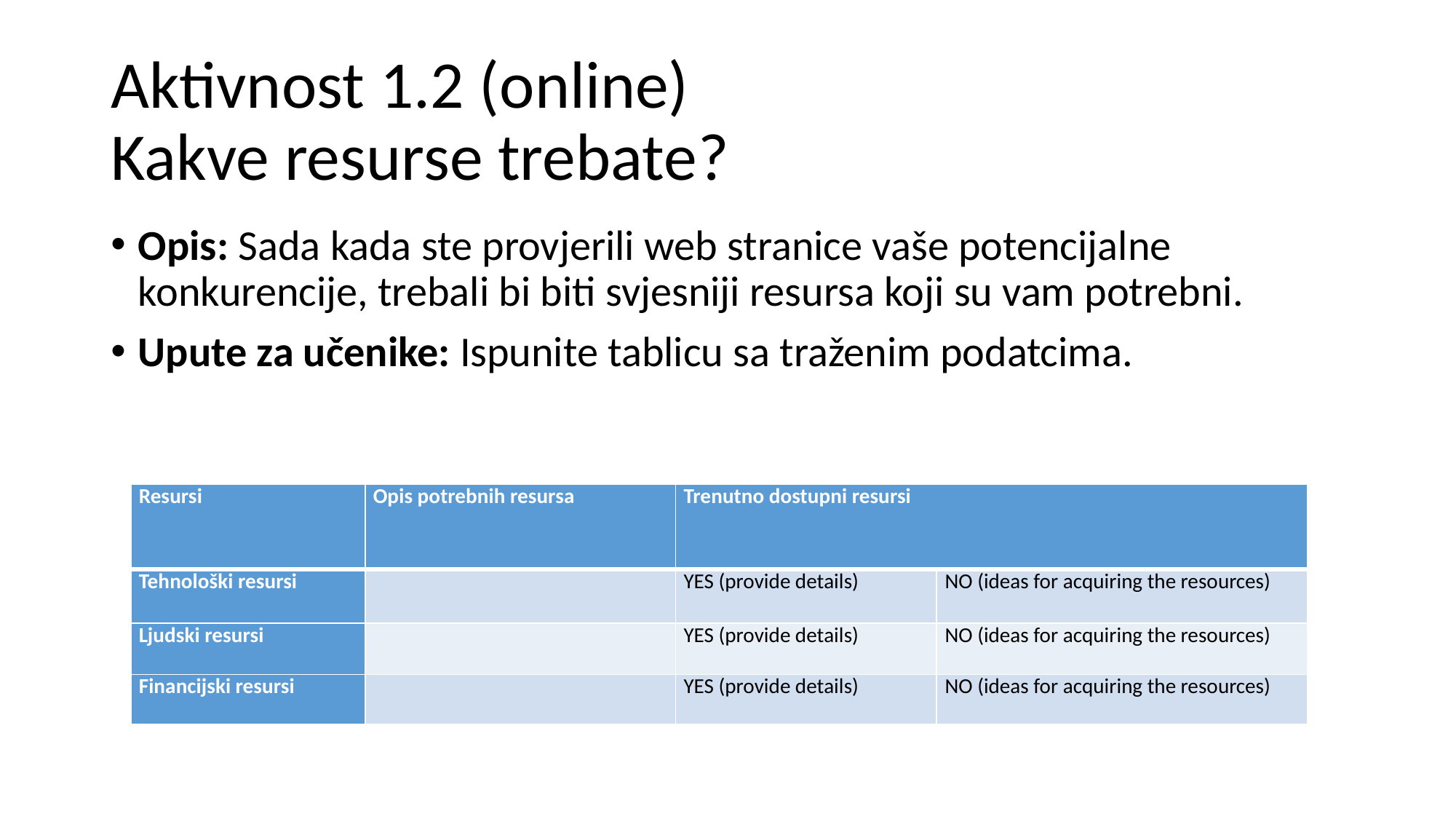

# Aktivnost 1.2 (online) Kakve resurse trebate?
Opis: Sada kada ste provjerili web stranice vaše potencijalne konkurencije, trebali bi biti svjesniji resursa koji su vam potrebni.
Upute za učenike: Ispunite tablicu sa traženim podatcima.
| Resursi | Opis potrebnih resursa | Trenutno dostupni resursi |  |
| --- | --- | --- | --- |
| Tehnološki resursi |  | YES (provide details) | NO (ideas for acquiring the resources) |
| Ljudski resursi |  | YES (provide details) | NO (ideas for acquiring the resources) |
| Financijski resursi |  | YES (provide details) | NO (ideas for acquiring the resources) |